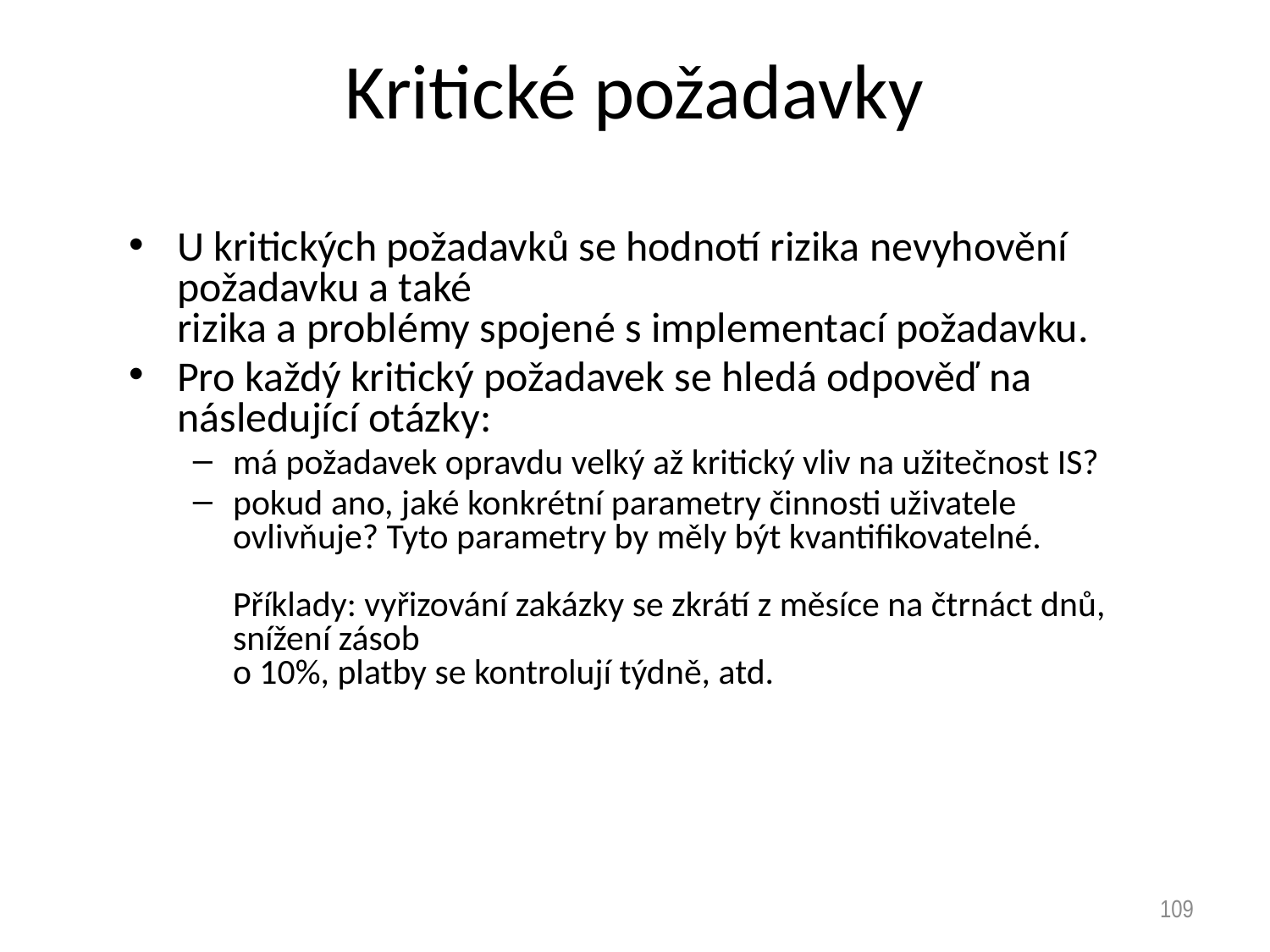

# Kritické požadavky
U kritických požadavků se hodnotí rizika nevyhovění požadavku a také
rizika a problémy spojené s implementací požadavku.
Pro každý kritický požadavek se hledá odpověď na následující otázky:
má požadavek opravdu velký až kritický vliv na užitečnost IS?
pokud ano, jaké konkrétní parametry činnosti uživatele ovlivňuje? Tyto parametry by měly být kvantifikovatelné.
Příklady: vyřizování zakázky se zkrátí z měsíce na čtrnáct dnů, snížení zásob
o 10%, platby se kontrolují týdně, atd.
109